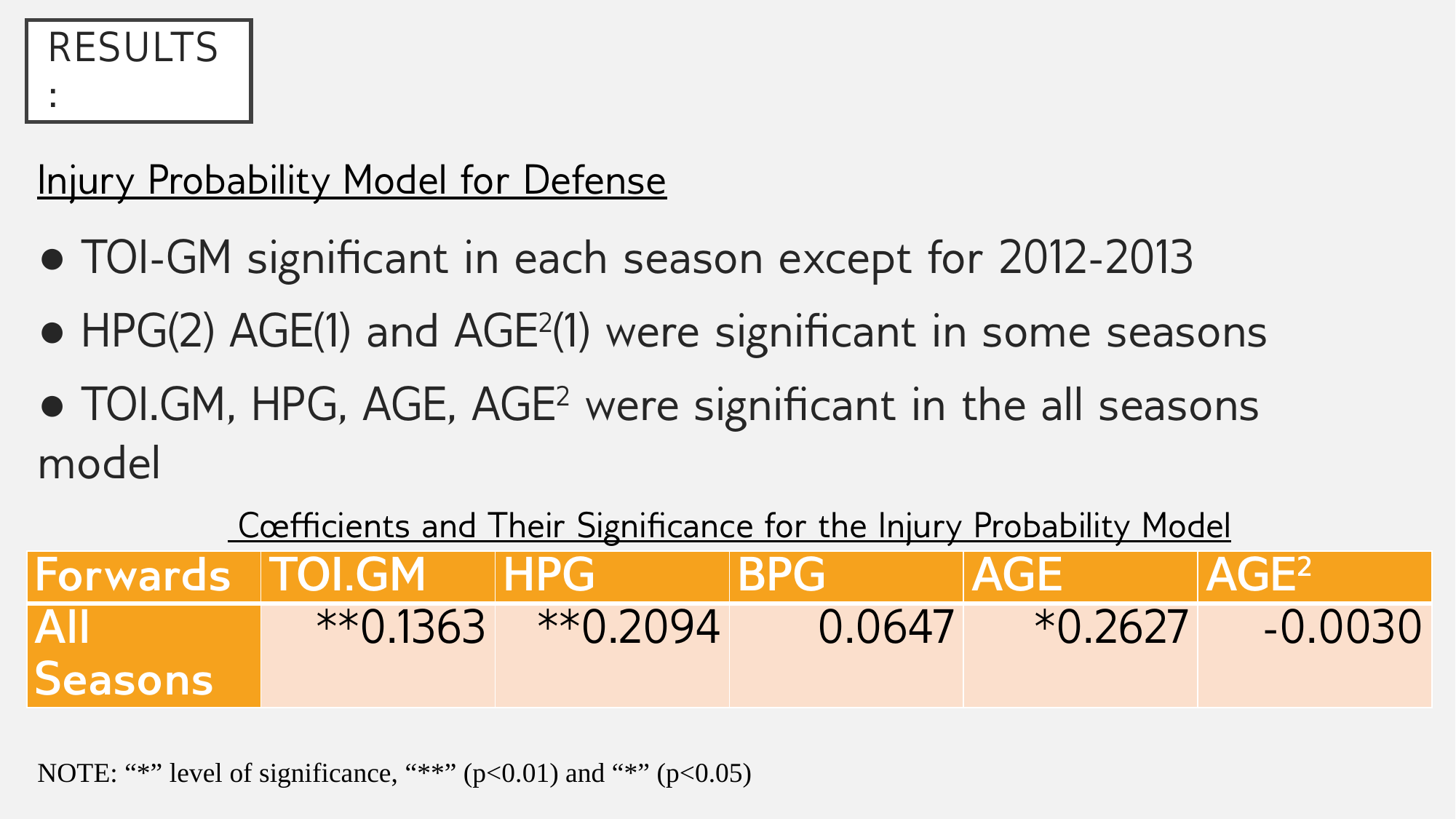

# Results:
Injury Probability Model for Defense
● TOI-GM significant in each season except for 2012-2013
● HPG(2) AGE(1) and AGE2(1) were significant in some seasons
● TOI.GM, HPG, AGE, AGE2 were significant in the all seasons model
 Coefficients and Their Significance for the Injury Probability Model
| Forwards | TOI.GM | HPG | BPG | AGE | AGE2 |
| --- | --- | --- | --- | --- | --- |
| All Seasons | \*\*0.1363 | \*\*0.2094 | 0.0647 | \*0.2627 | -0.0030 |
NOTE: “*” level of significance, “**” (p<0.01) and “*” (p<0.05)